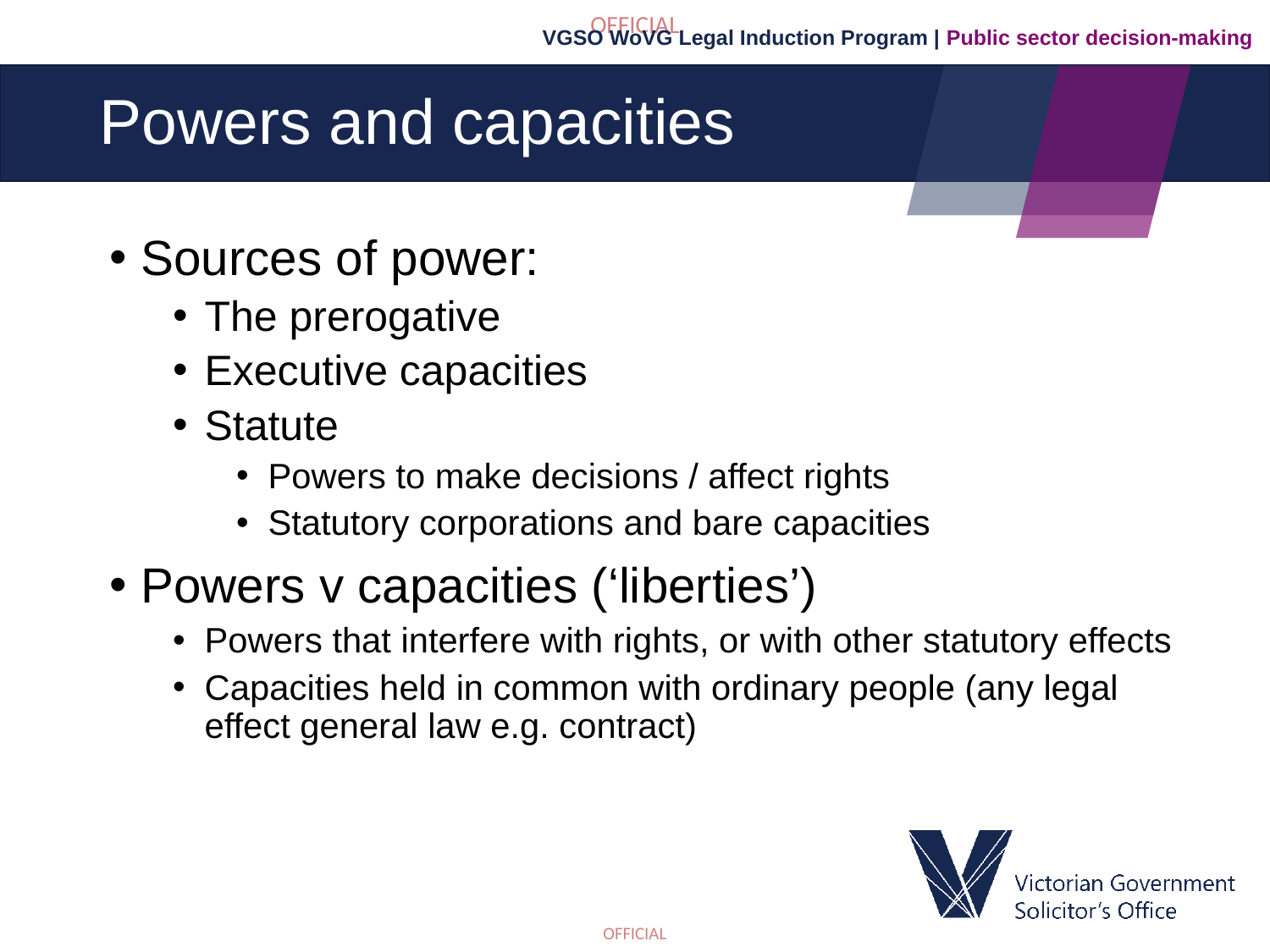

VGSO WoVG Legal Induction Program | Public sector decision-making
# Powers and capacities
Sources of power:
The prerogative
Executive capacities
Statute
Powers to make decisions / affect rights
Statutory corporations and bare capacities
Powers v capacities (‘liberties’)
Powers that interfere with rights, or with other statutory effects
Capacities held in common with ordinary people (any legal effect general law e.g. contract)